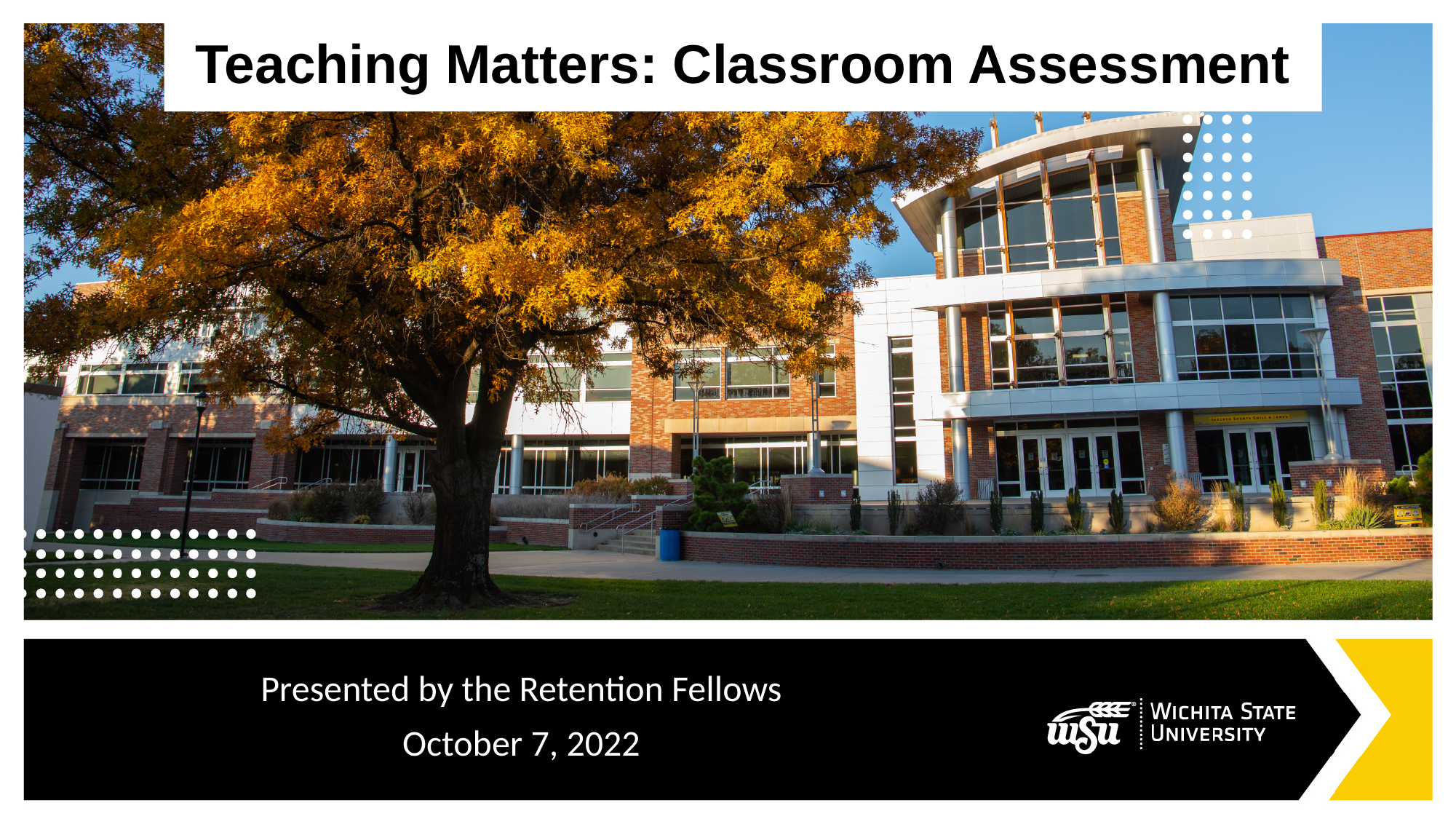

Teaching Matters: Classroom Assessment
Presented by the Retention Fellows
October 7, 2022